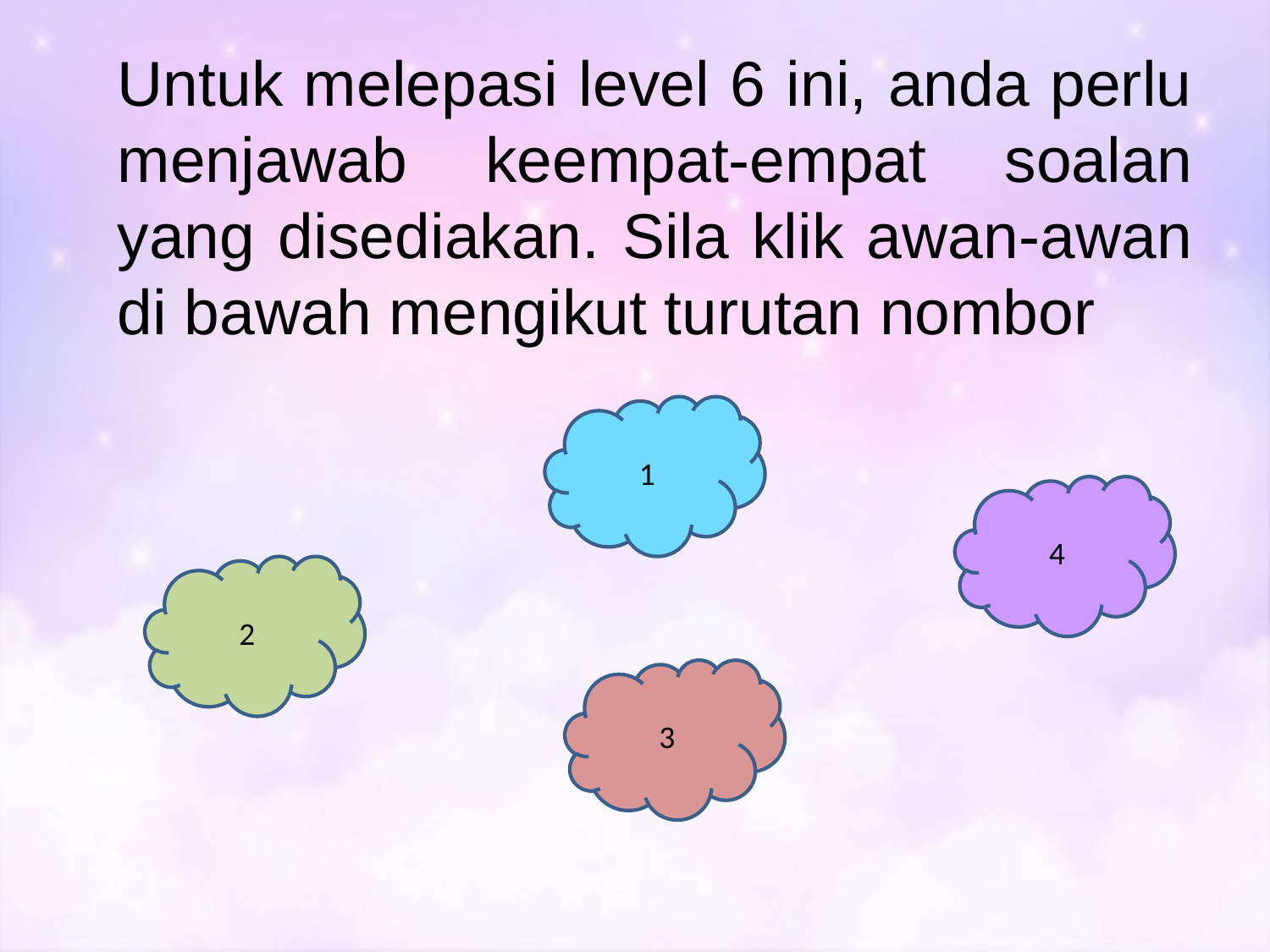

Untuk melepasi level 6 ini, anda perlu menjawab keempat-empat soalan yang disediakan. Sila klik awan-awan di bawah mengikut turutan nombor
1
4
2
3